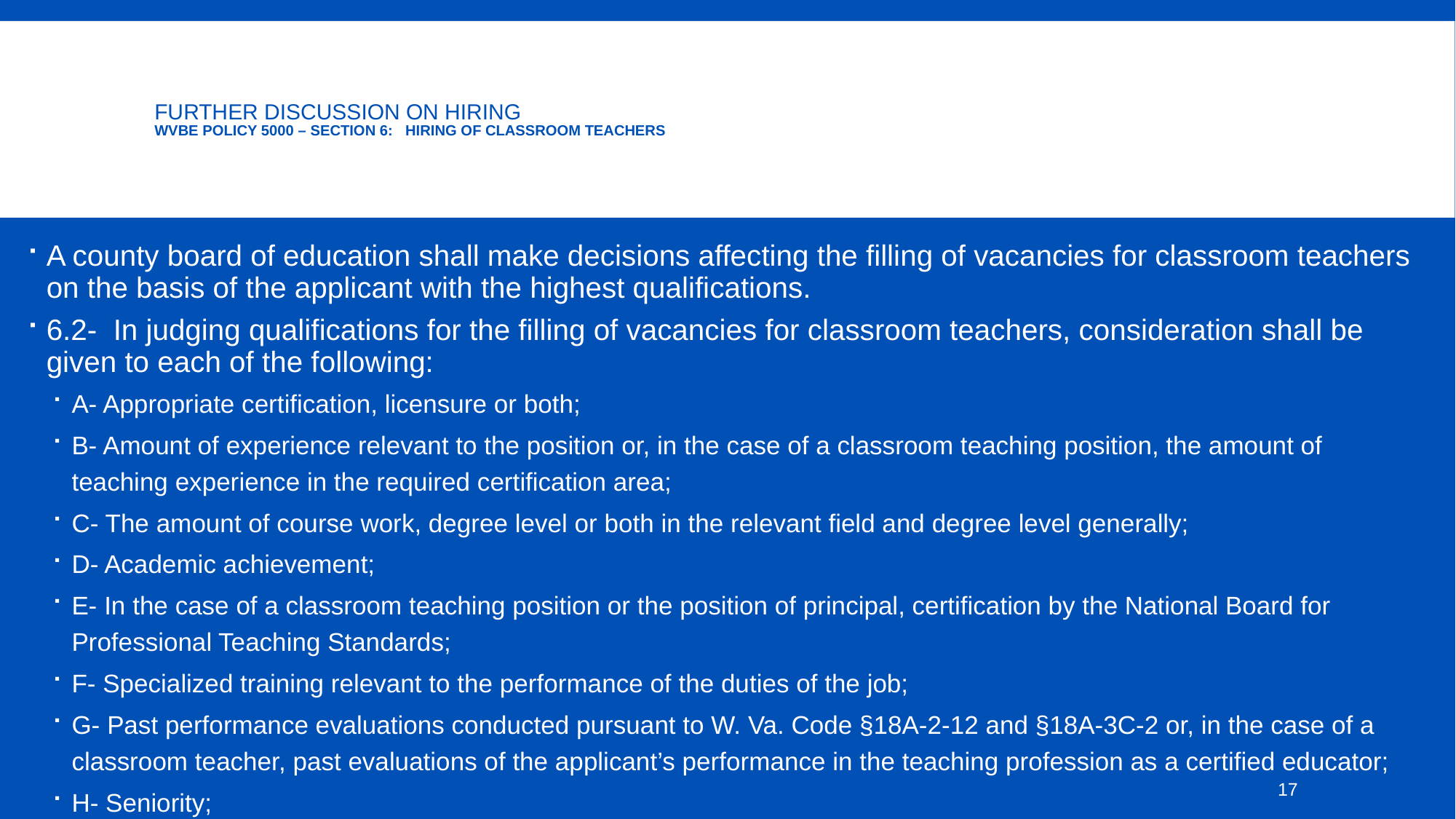

# Further Discussion on Hiring WVBE Policy 5000 – section 6:   Hiring of Classroom Teachers
A county board of education shall make decisions affecting the filling of vacancies for classroom teachers on the basis of the applicant with the highest qualifications.
6.2-  In judging qualifications for the filling of vacancies for classroom teachers, consideration shall be given to each of the following:
A- Appropriate certification, licensure or both;
B- Amount of experience relevant to the position or, in the case of a classroom teaching position, the amount of teaching experience in the required certification area;
C- The amount of course work, degree level or both in the relevant field and degree level generally;
D- Academic achievement;
E- In the case of a classroom teaching position or the position of principal, certification by the National Board for Professional Teaching Standards;
F- Specialized training relevant to the performance of the duties of the job;
G- Past performance evaluations conducted pursuant to W. Va. Code §18A-2-12 and §18A‑3C-2 or, in the case of a classroom teacher, past evaluations of the applicant’s performance in the teaching profession as a certified educator;
H- Seniority;

17